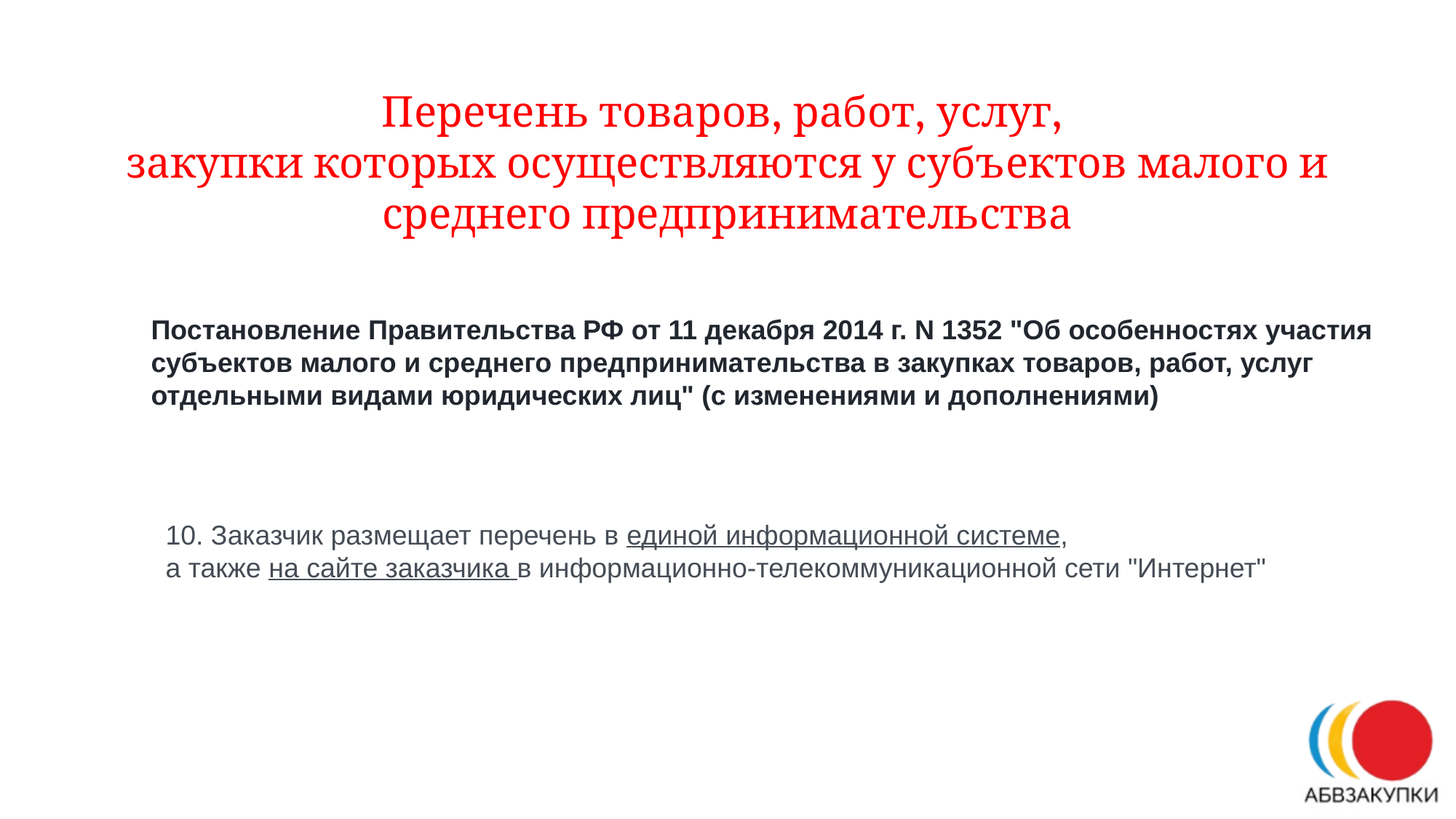

Перечень товаров, работ, услуг,
закупки которых осуществляются у субъектов малого и среднего предпринимательства
Постановление Правительства РФ от 11 декабря 2014 г. N 1352 "Об особенностях участия субъектов малого и среднего предпринимательства в закупках товаров, работ, услуг отдельными видами юридических лиц" (с изменениями и дополнениями)
10. Заказчик размещает перечень в единой информационной системе,
а также на сайте заказчика в информационно-телекоммуникационной сети "Интернет"